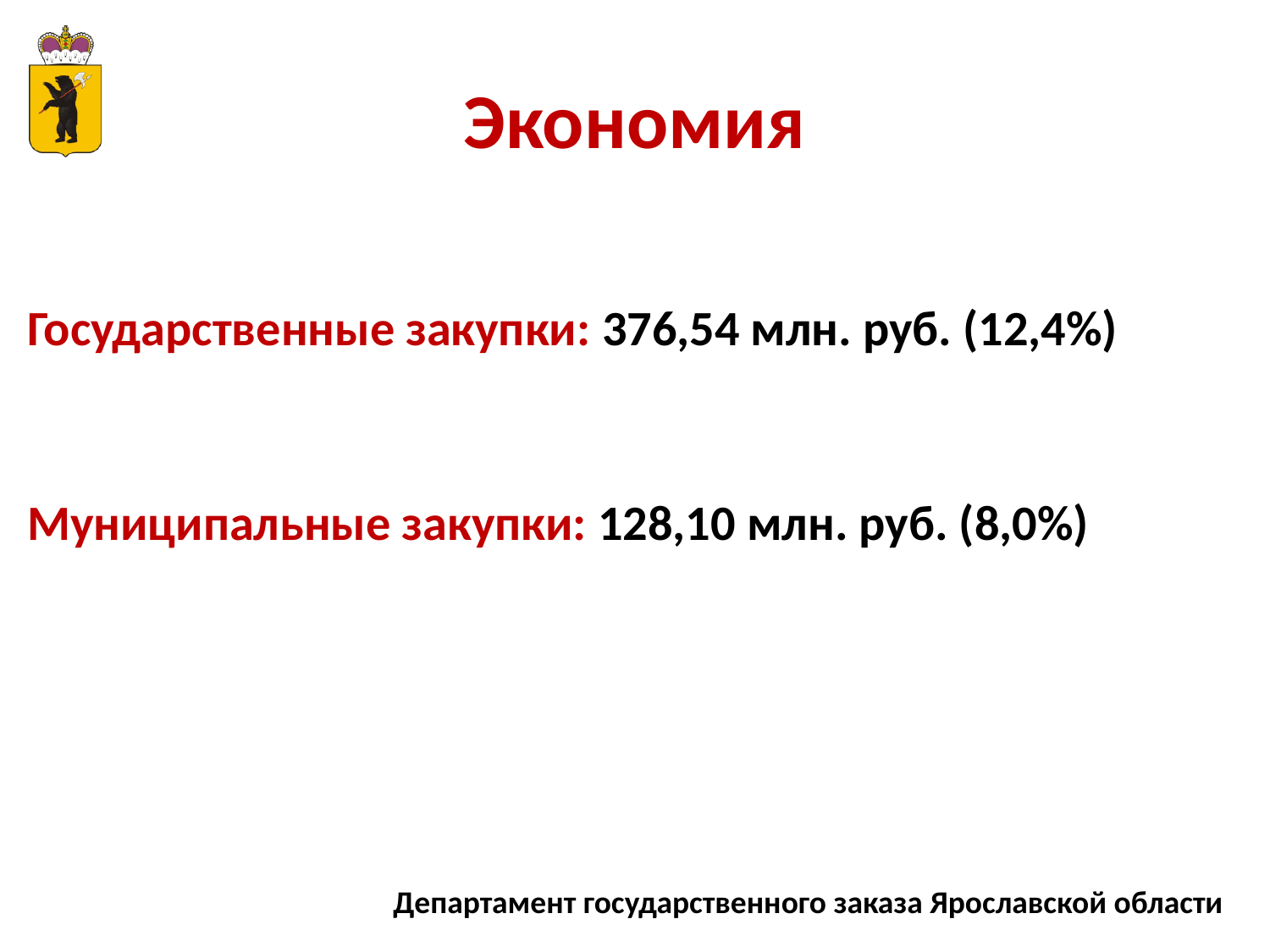

Экономия

Государственные закупки: 376,54 млн. руб. (12,4%)

Муниципальные закупки: 128,10 млн. руб. (8,0%)